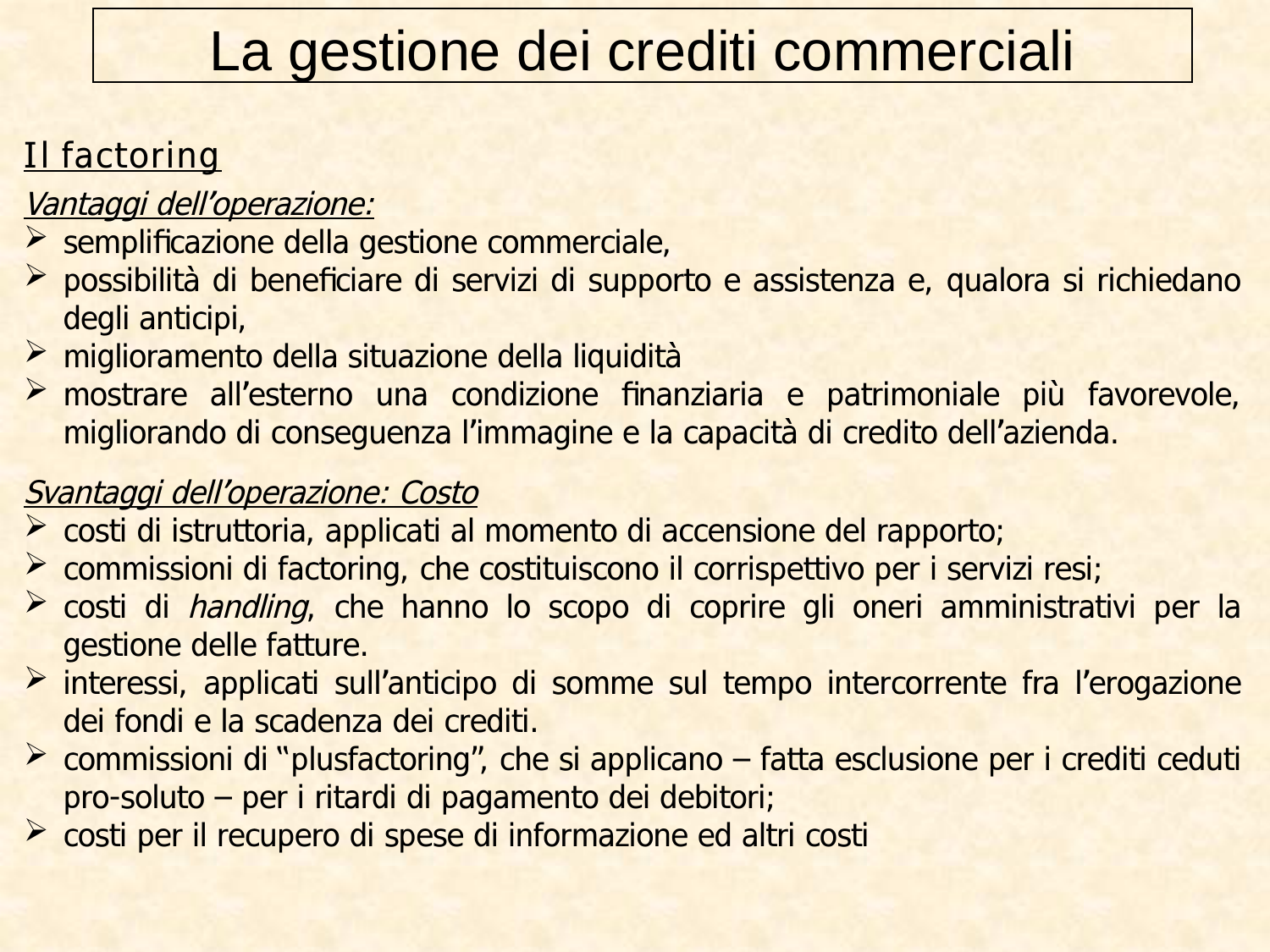

La gestione dei crediti commerciali

Il factoring

Vantaggi dell’operazione:
semplificazione della gestione commerciale,
possibilità di beneficiare di servizi di supporto e assistenza e, qualora si richiedano degli anticipi,
miglioramento della situazione della liquidità
mostrare all’esterno una condizione finanziaria e patrimoniale più favorevole, migliorando di conseguenza l’immagine e la capacità di credito dell’azienda.

Svantaggi dell’operazione: Costo
costi di istruttoria, applicati al momento di accensione del rapporto;
commissioni di factoring, che costituiscono il corrispettivo per i servizi resi;
costi di handling, che hanno lo scopo di coprire gli oneri amministrativi per la gestione delle fatture.
interessi, applicati sull’anticipo di somme sul tempo intercorrente fra l’erogazione dei fondi e la scadenza dei crediti.
commissioni di “plusfactoring”, che si applicano – fatta esclusione per i crediti ceduti pro-soluto – per i ritardi di pagamento dei debitori;
costi per il recupero di spese di informazione ed altri costi